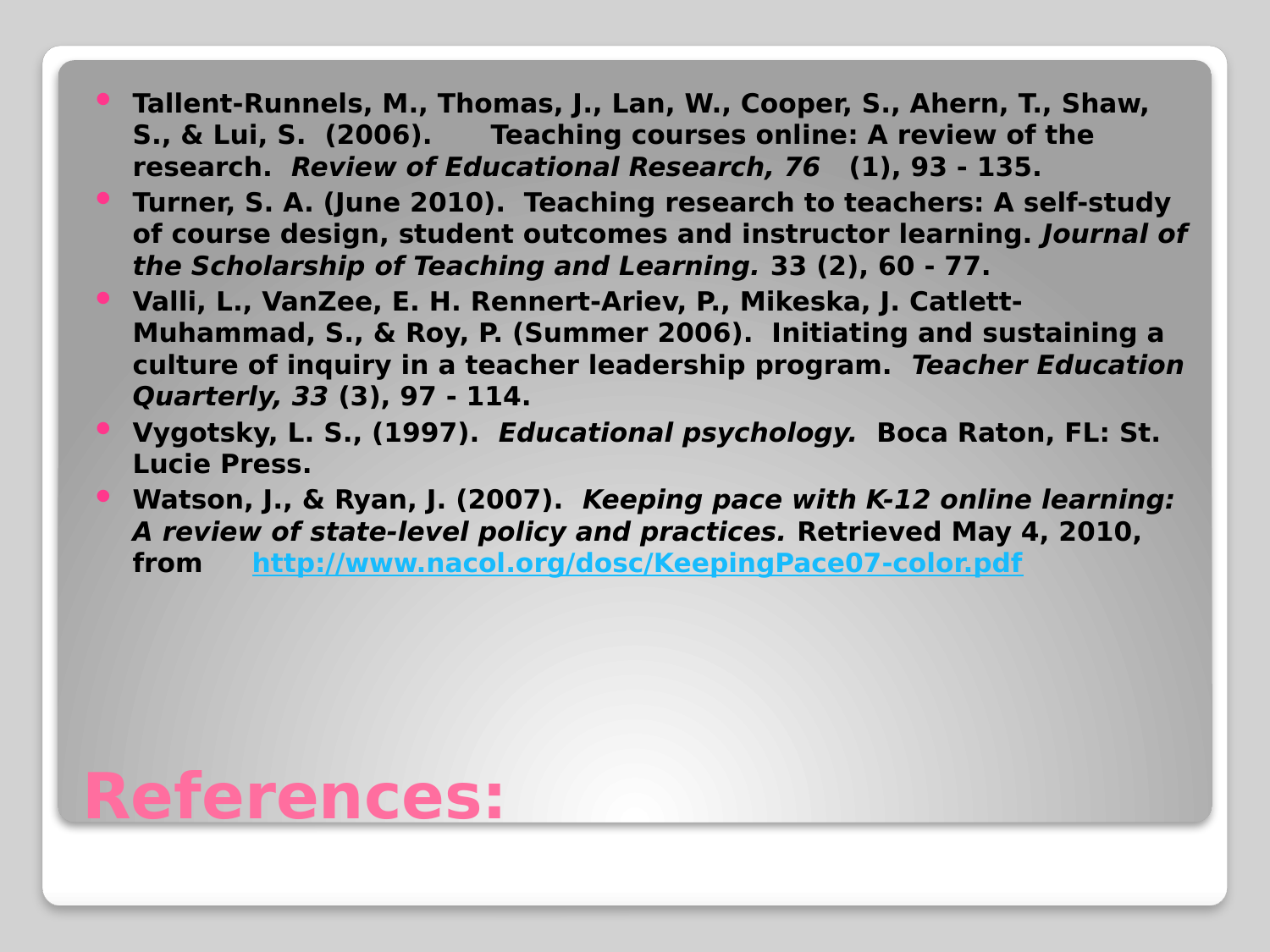

Tallent-Runnels, M., Thomas, J., Lan, W., Cooper, S., Ahern, T., Shaw, S., & Lui, S.  (2006).  	Teaching courses online: A review of the research.  Review of Educational Research, 76 	(1), 93 - 135.
Turner, S. A. (June 2010).  Teaching research to teachers: A self-study of course design, student outcomes and instructor learning. Journal of the Scholarship of Teaching and Learning. 33 (2), 60 - 77.
Valli, L., VanZee, E. H. Rennert-Ariev, P., Mikeska, J. Catlett-Muhammad, S., & Roy, P. (Summer 2006).  Initiating and sustaining a culture of inquiry in a teacher leadership program.  Teacher Education Quarterly, 33 (3), 97 - 114.
Vygotsky, L. S., (1997).  Educational psychology.  Boca Raton, FL: St. Lucie Press.
Watson, J., & Ryan, J. (2007).  Keeping pace with K-12 online learning: A review of state-level policy and practices. Retrieved May 4, 2010, from 	http://www.nacol.org/dosc/KeepingPace07-color.pdf

# References: